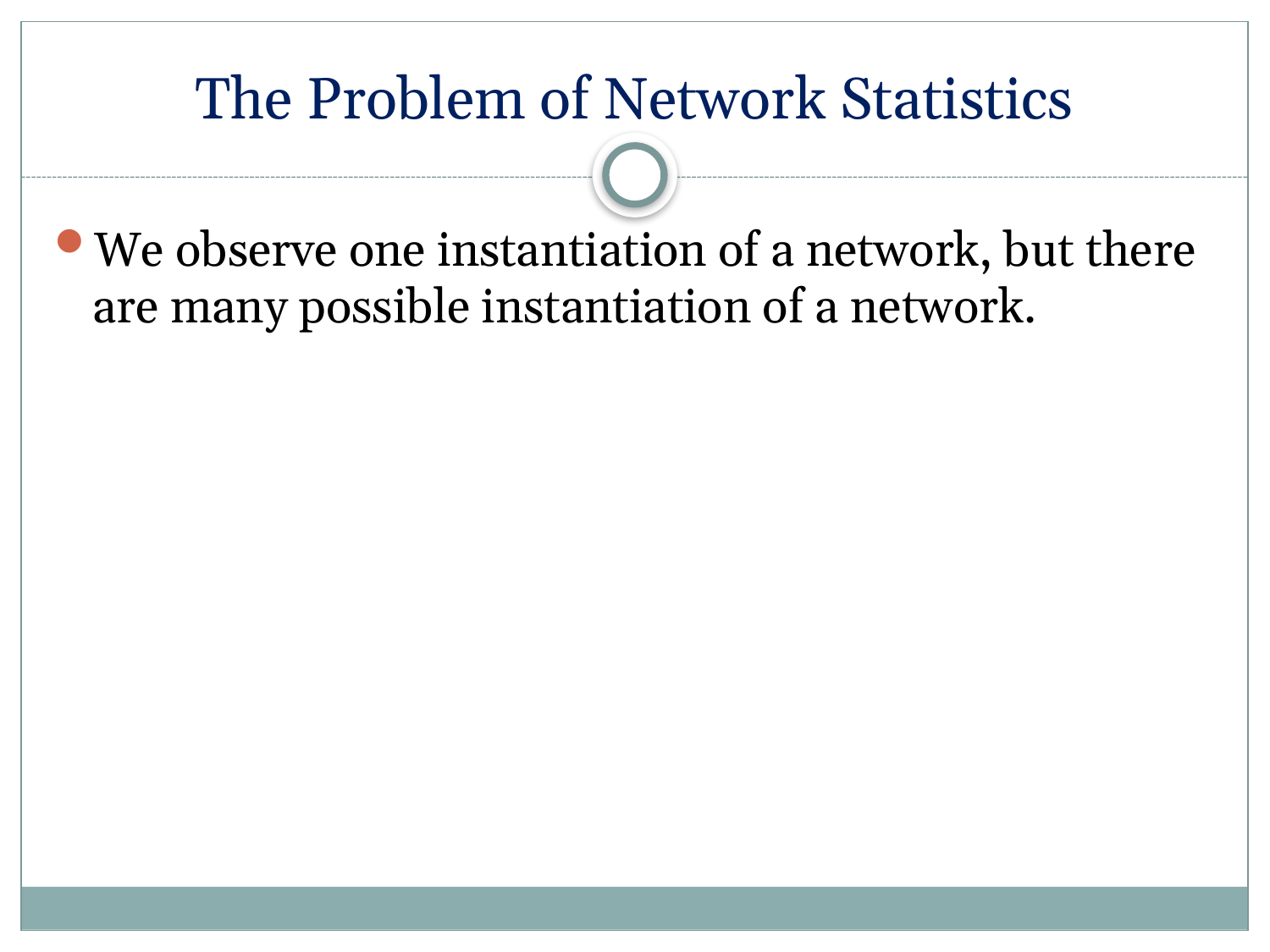

# The Problem of Network Statistics
We observe one instantiation of a network, but there are many possible instantiation of a network.